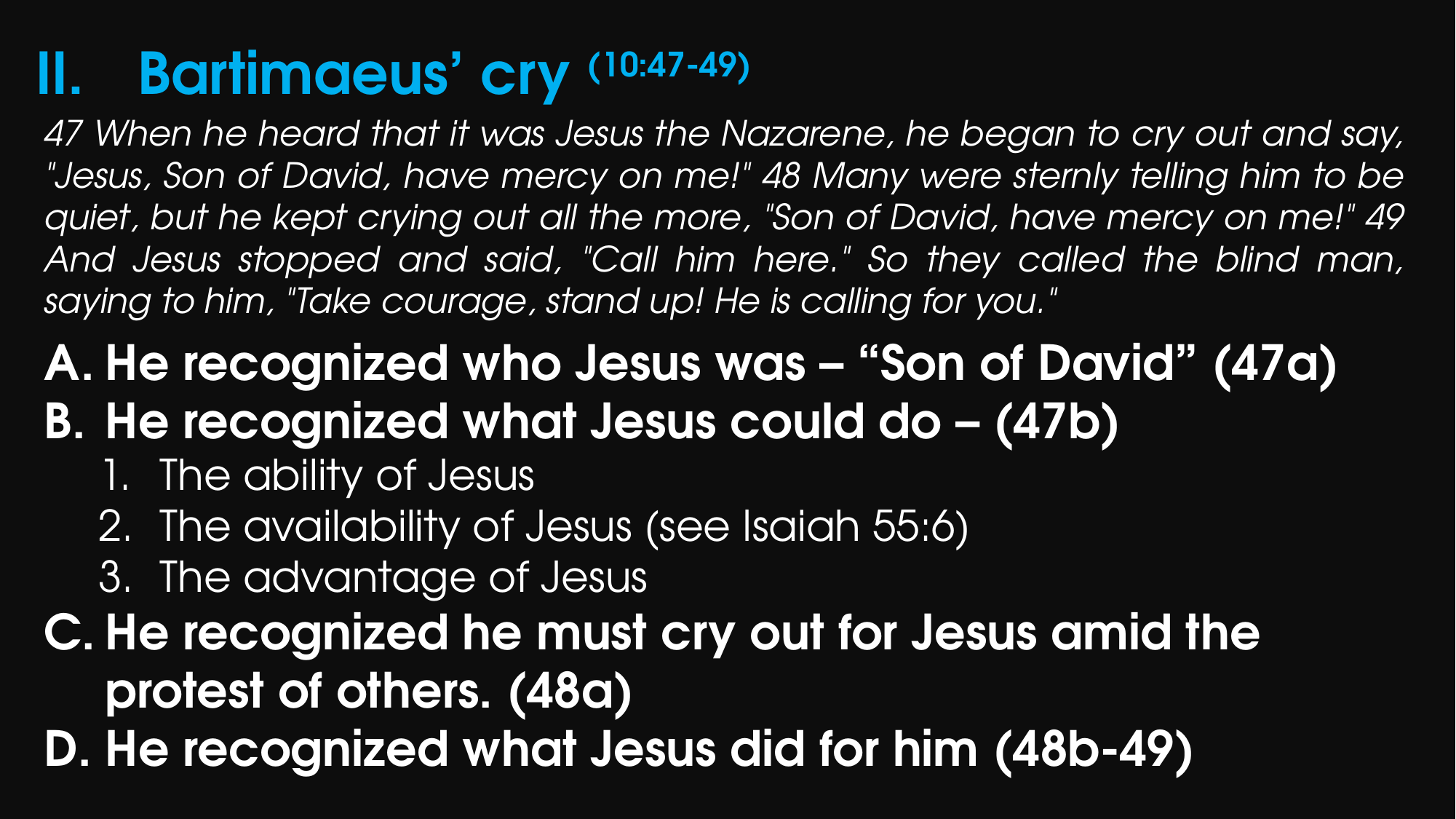

Bartimaeus’ cry (10:47-49)
47 When he heard that it was Jesus the Nazarene, he began to cry out and say, "Jesus, Son of David, have mercy on me!" 48 Many were sternly telling him to be quiet, but he kept crying out all the more, "Son of David, have mercy on me!" 49 And Jesus stopped and said, "Call him here." So they called the blind man, saying to him, "Take courage, stand up! He is calling for you."
He recognized who Jesus was – “Son of David” (47a)
He recognized what Jesus could do – (47b)
The ability of Jesus
The availability of Jesus (see Isaiah 55:6)
The advantage of Jesus
He recognized he must cry out for Jesus amid the protest of others. (48a)
He recognized what Jesus did for him (48b-49)